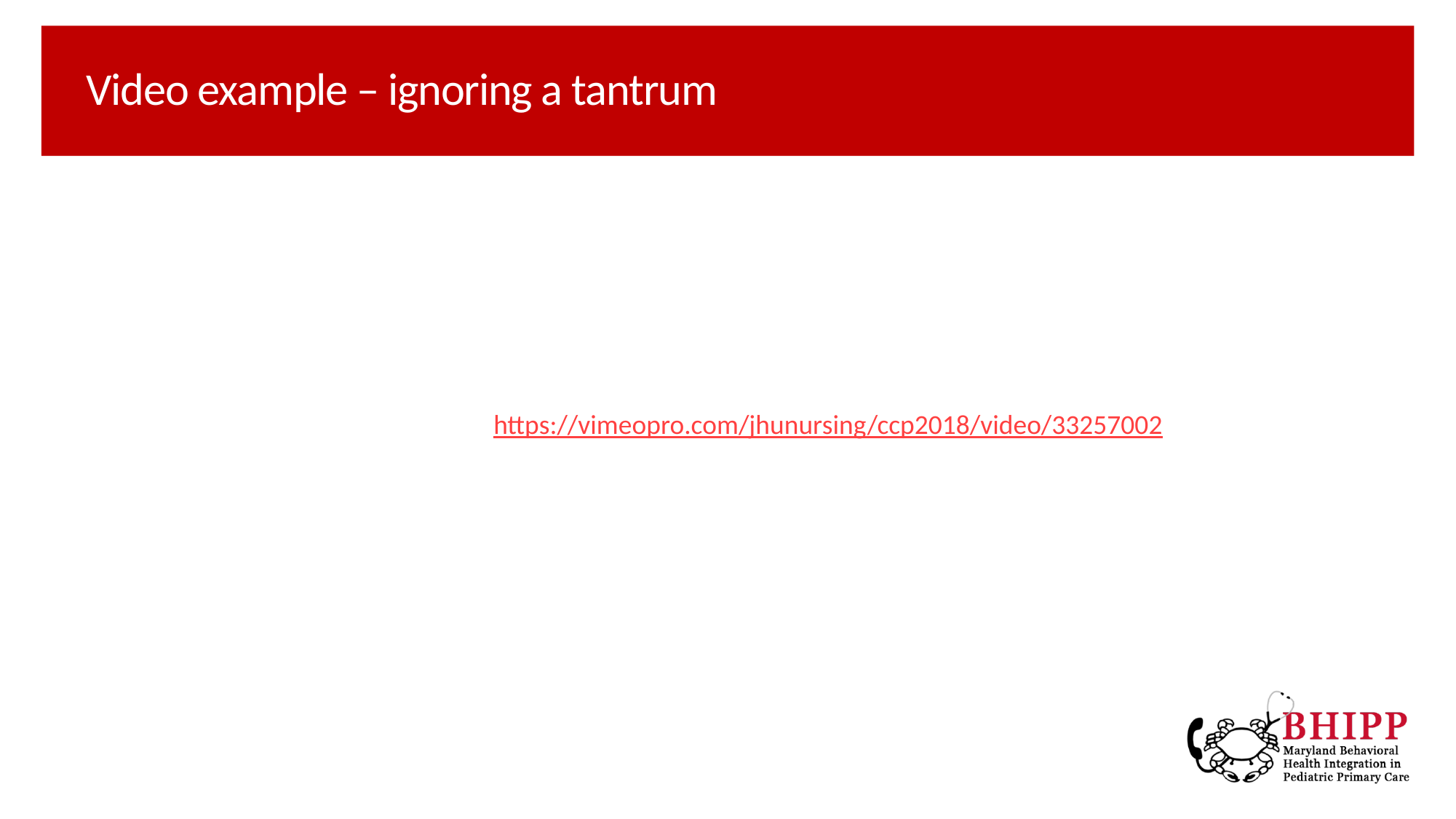

# Video example – ignoring a tantrum
https://vimeopro.com/jhunursing/ccp2018/video/33257002